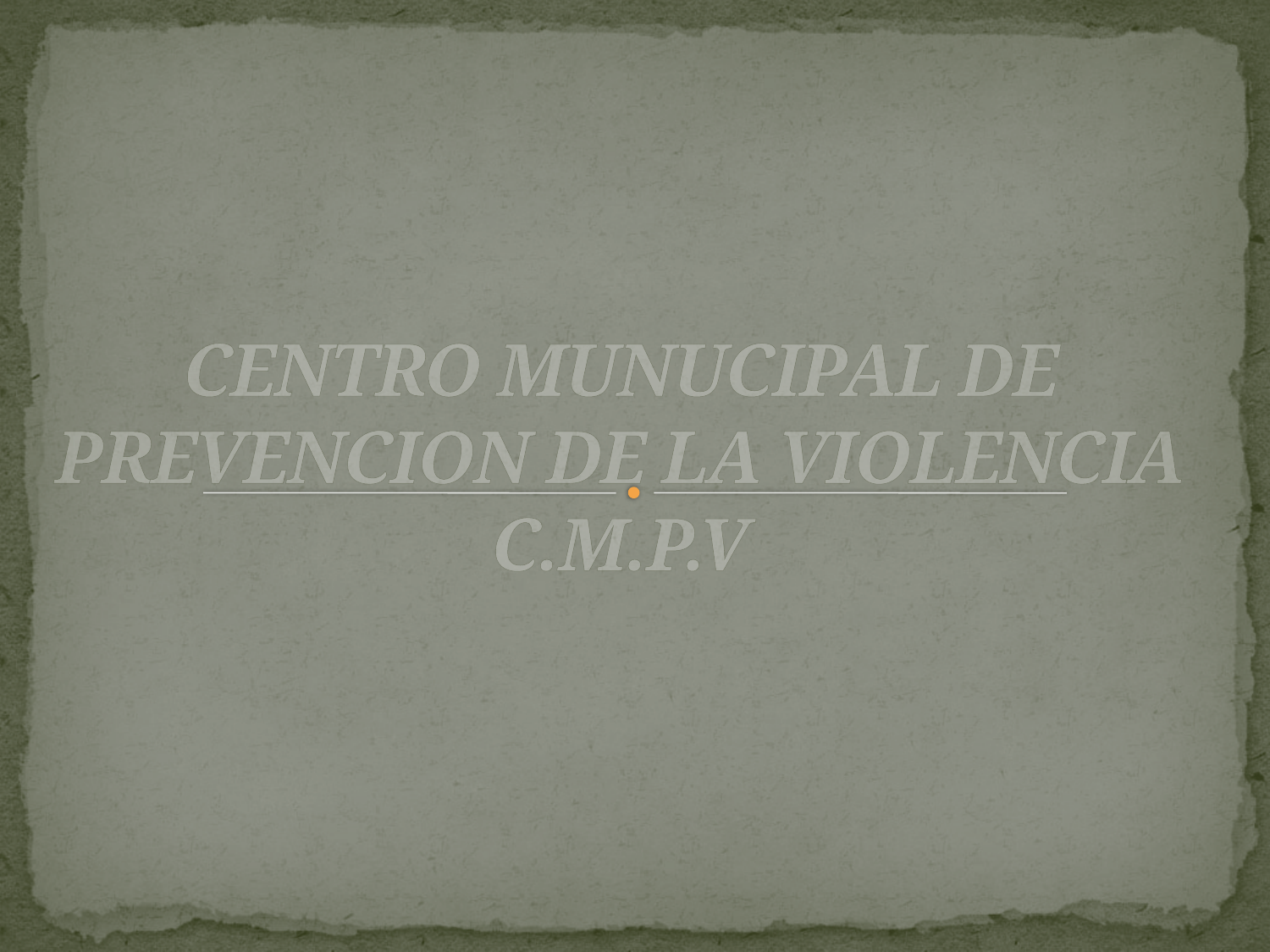

# CENTRO MUNUCIPAL DE PREVENCION DE LA VIOLENCIA C.M.P.V